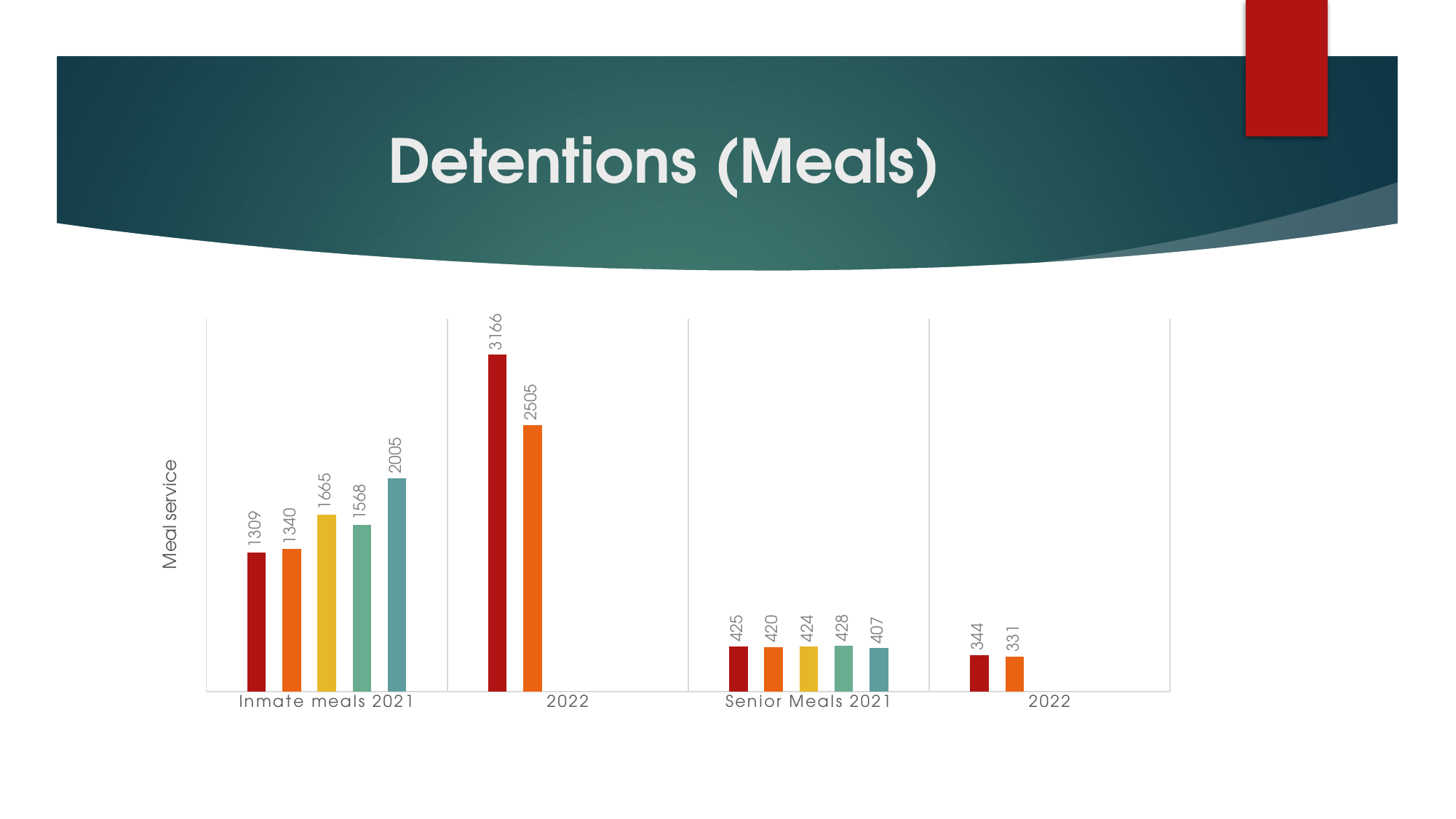

# Detentions (Meals)

### Chart

| Category | January | February | March | April | May |
|---|---|---|---|---|---|
| Inmate meals 2021 | 1309.0 | 1340.0 | 1665.0 | 1568.0 | 2005.0 |
| 2022 | 3166.0 | 2505.0 | None | None | None |
| Senior Meals 2021 | 425.0 | 420.0 | 424.0 | 428.0 | 407.0 |
| 2022 | 344.0 | 331.0 | None | None | None |